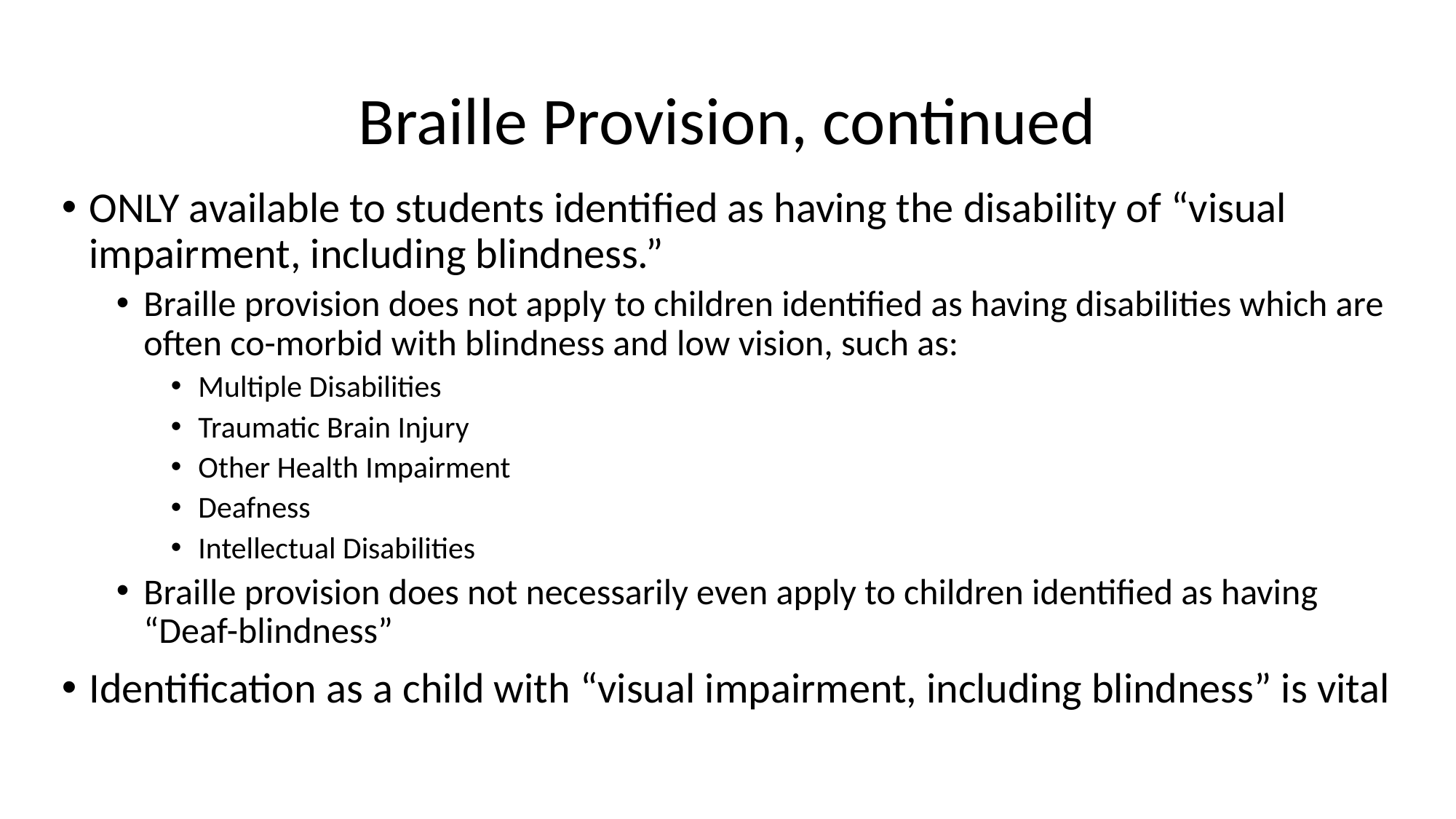

# Braille Provision, continued
ONLY available to students identified as having the disability of “visual impairment, including blindness.”
Braille provision does not apply to children identified as having disabilities which are often co-morbid with blindness and low vision, such as:
Multiple Disabilities
Traumatic Brain Injury
Other Health Impairment
Deafness
Intellectual Disabilities
Braille provision does not necessarily even apply to children identified as having “Deaf-blindness”
Identification as a child with “visual impairment, including blindness” is vital